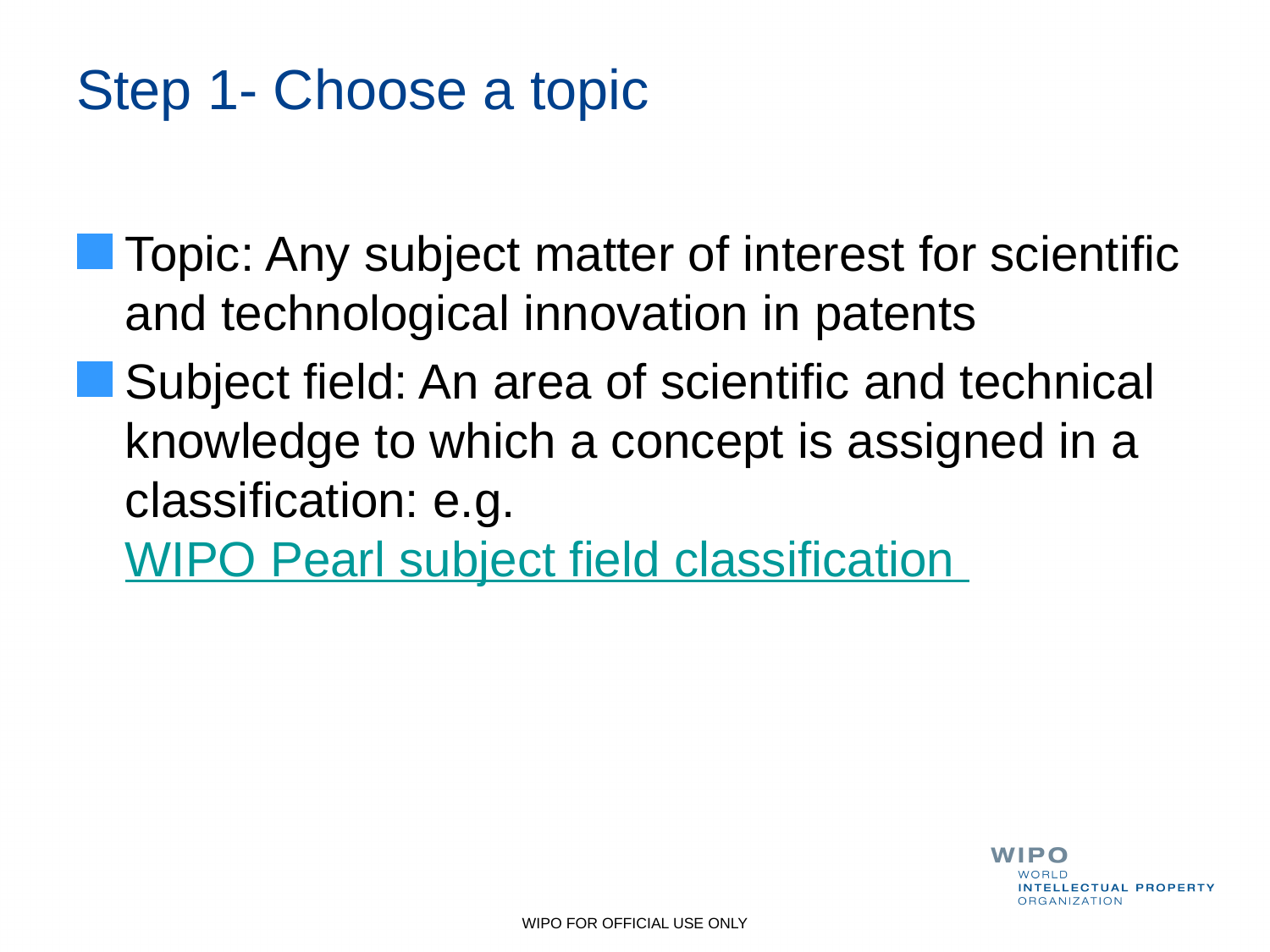

# Step 1- Choose a topic

Topic: Any subject matter of interest for scientific and technological innovation in patents
Subject field: An area of scientific and technical knowledge to which a concept is assigned in a classification: e.g. WIPO Pearl subject field classification